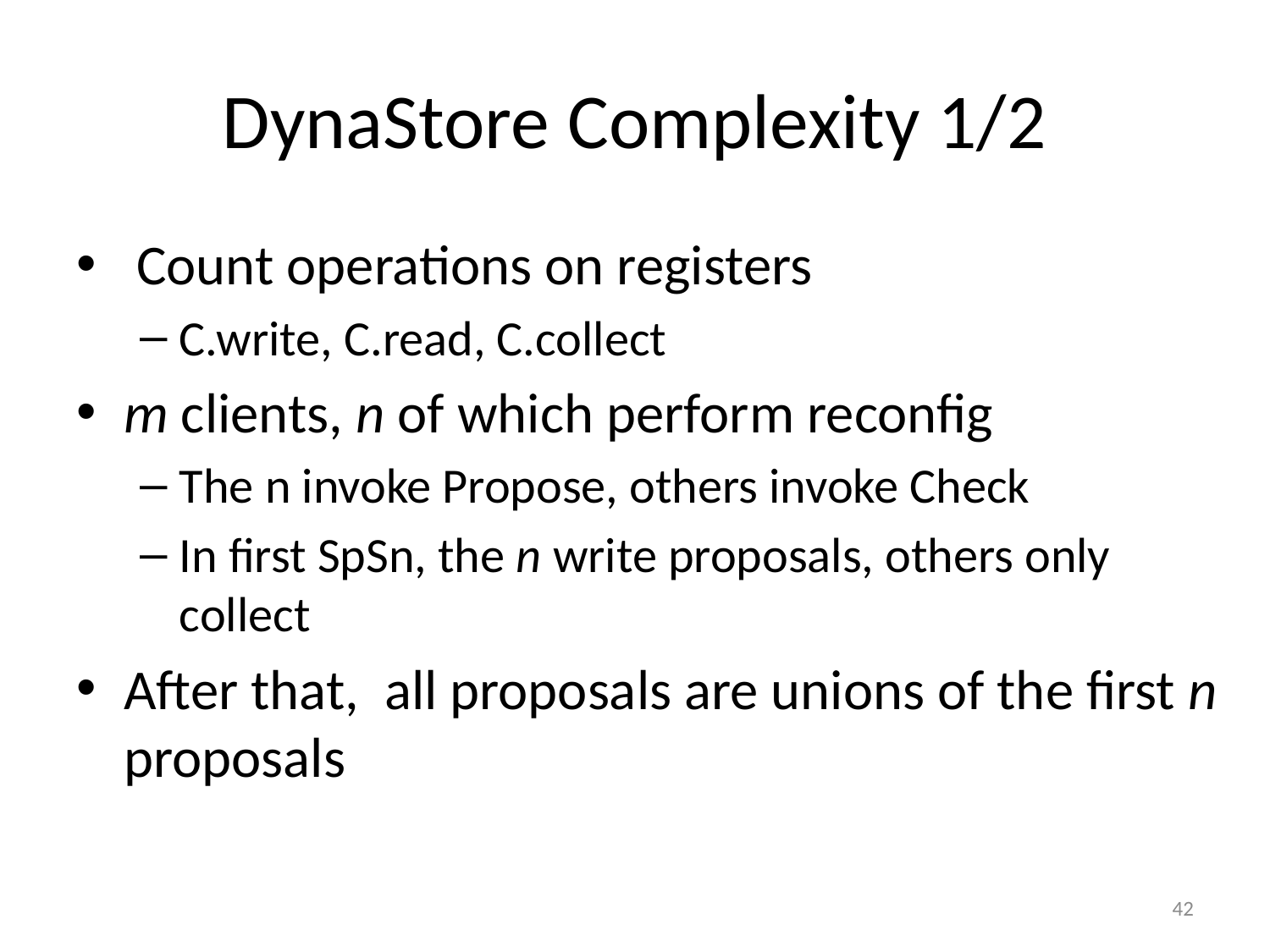

# DynaStore Complexity 1/2
 Count operations on registers
C.write, C.read, C.collect
m clients, n of which perform reconfig
The n invoke Propose, others invoke Check
In first SpSn, the n write proposals, others only collect
After that,  all proposals are unions of the first n proposals
42